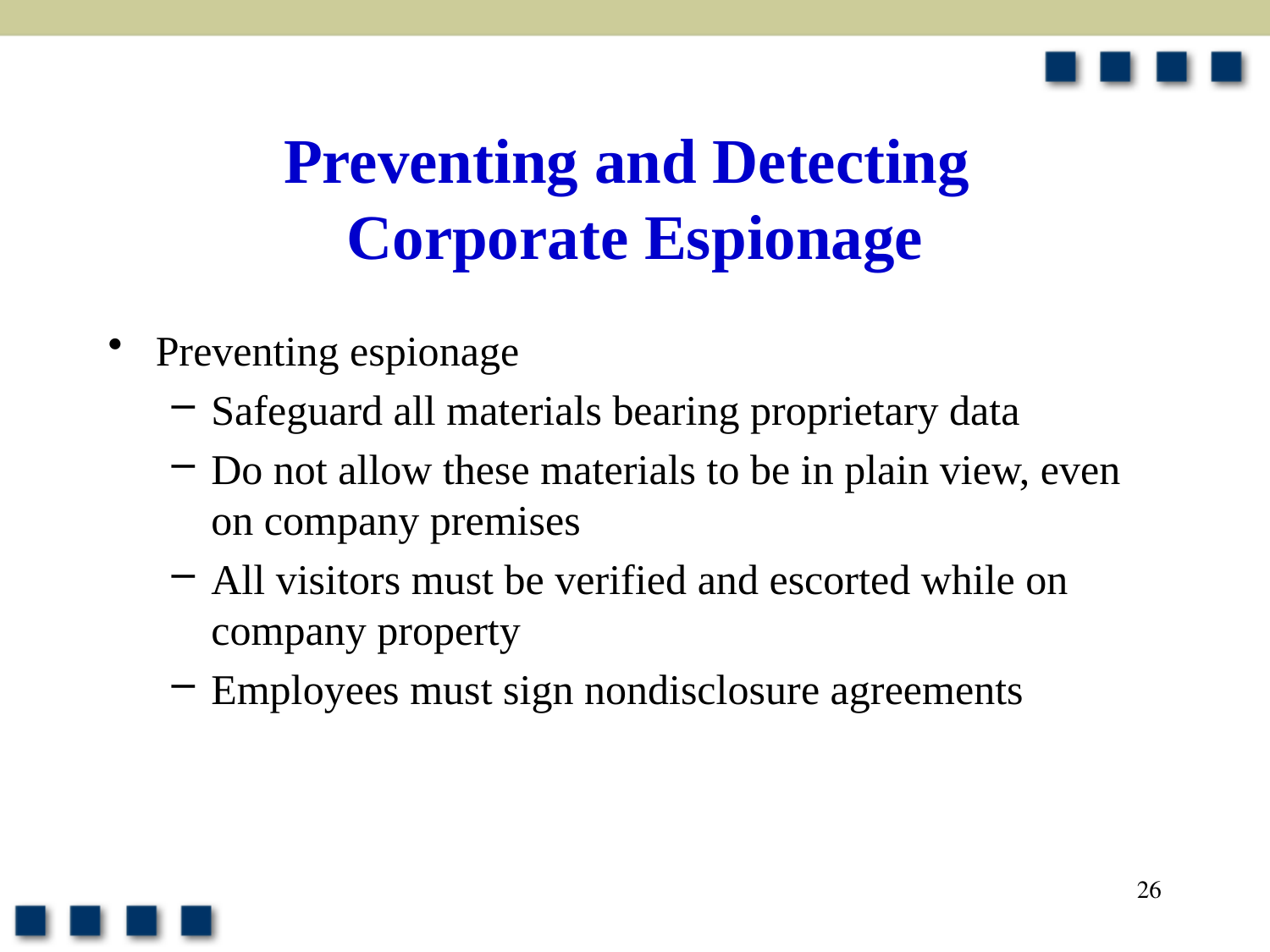

# Preventing and Detecting Corporate Espionage
Preventing espionage
Safeguard all materials bearing proprietary data
Do not allow these materials to be in plain view, even on company premises
All visitors must be verified and escorted while on company property
Employees must sign nondisclosure agreements
26